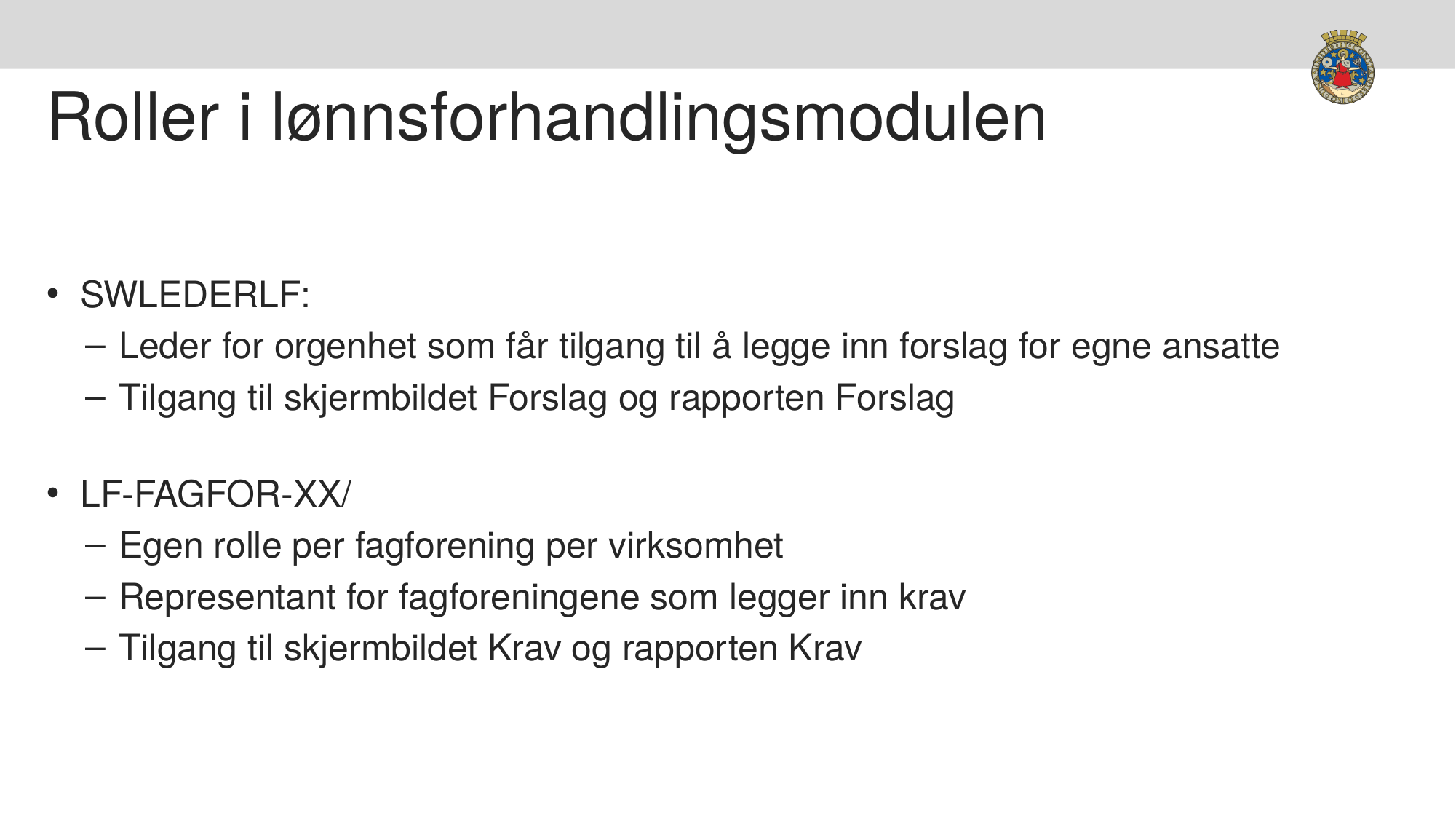

# Roller i lønnsforhandlingsmodulen

SWLEDERLF:
Leder for orgenhet som får tilgang til å legge inn forslag for egne ansatte
Tilgang til skjermbildet Forslag og rapporten Forslag

LF-FAGFOR-XX/
Egen rolle per fagforening per virksomhet
Representant for fagforeningene som legger inn krav
Tilgang til skjermbildet Krav og rapporten Krav